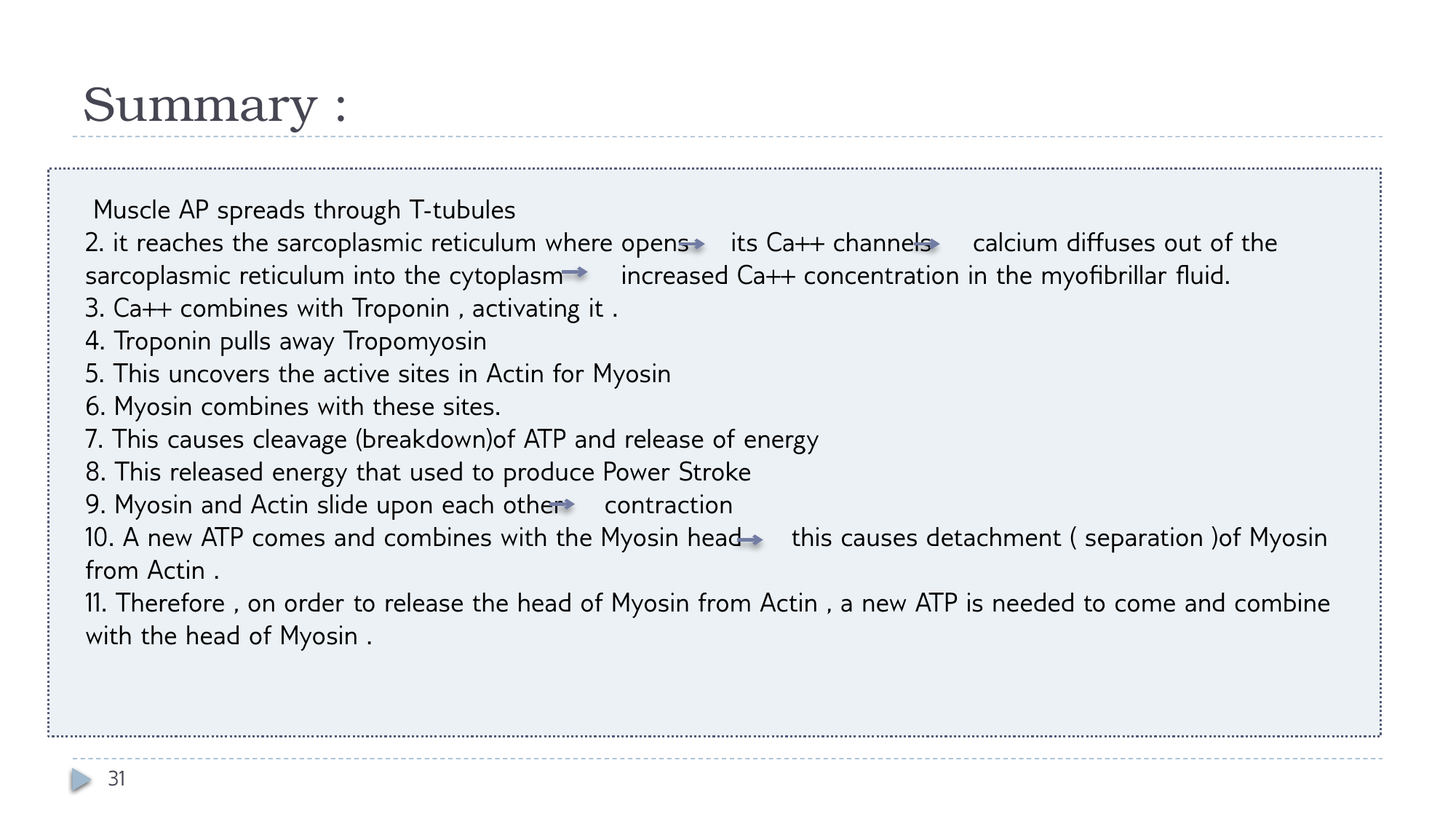

# Summary :

 Muscle AP spreads through T-tubules
2. it reaches the sarcoplasmic reticulum where opens     its Ca++ channels     calcium diffuses out of the sarcoplasmic reticulum into the cytoplasm       increased Ca++ concentration in the myofibrillar fluid.
3. Ca++ combines with Troponin , activating it .
4. Troponin pulls away Tropomyosin
5. This uncovers the active sites in Actin for Myosin
6. Myosin combines with these sites.
7. This causes cleavage (breakdown)of ATP and release of energy
8. This released energy that used to produce Power Stroke
9. Myosin and Actin slide upon each other     contraction
10. A new ATP comes and combines with the Myosin head      this causes detachment ( separation )of Myosin from Actin .
11. Therefore , on order to release the head of Myosin from Actin , a new ATP is needed to come and combine with the head of Myosin .
31